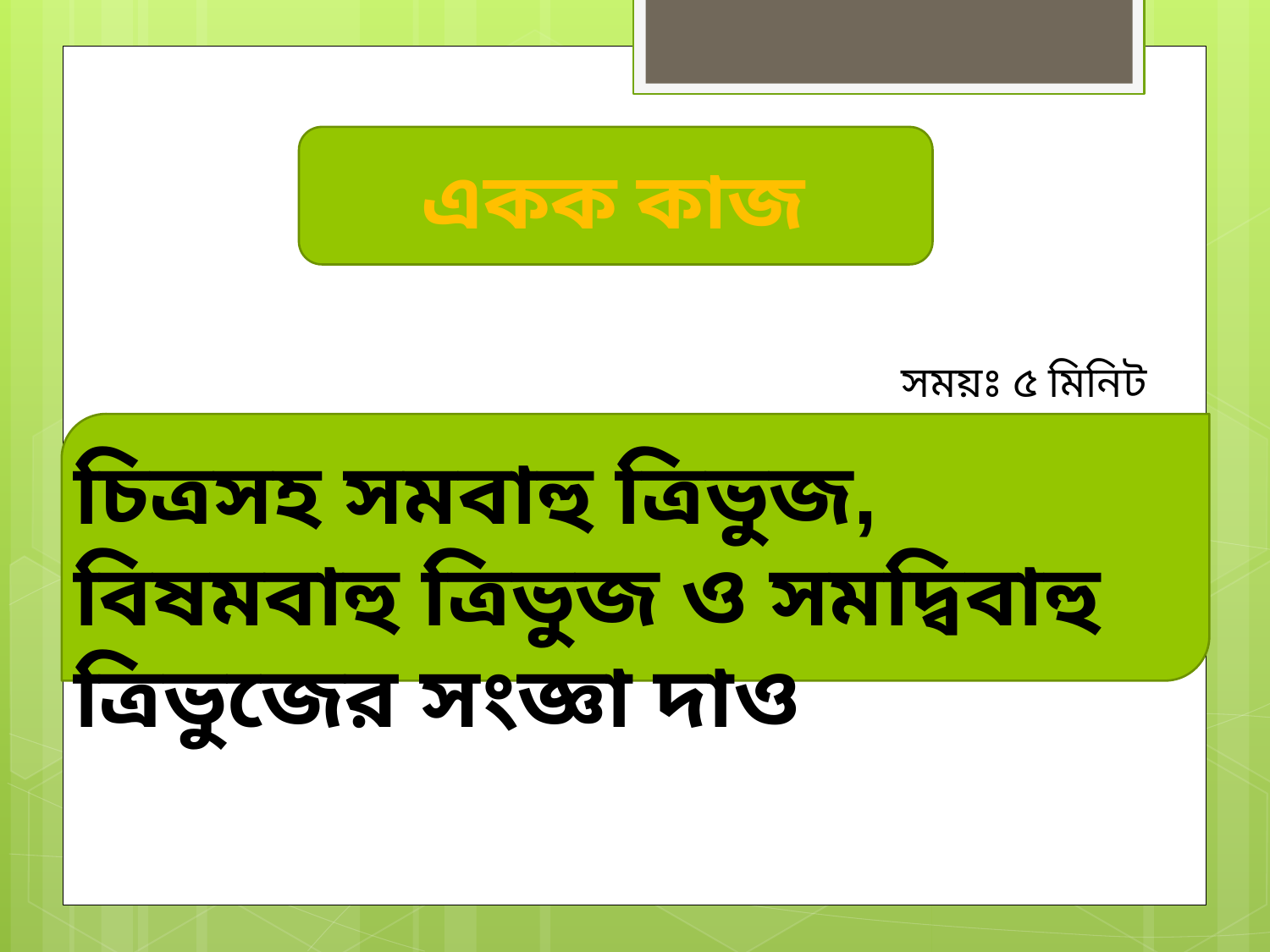

একক কাজ

সময়ঃ ৫ মিনিট

চিত্রসহ সমবাহু ত্রিভুজ, বিষমবাহু ত্রিভুজ ও সমদ্বিবাহু ত্রিভুজের সংজ্ঞা দাও